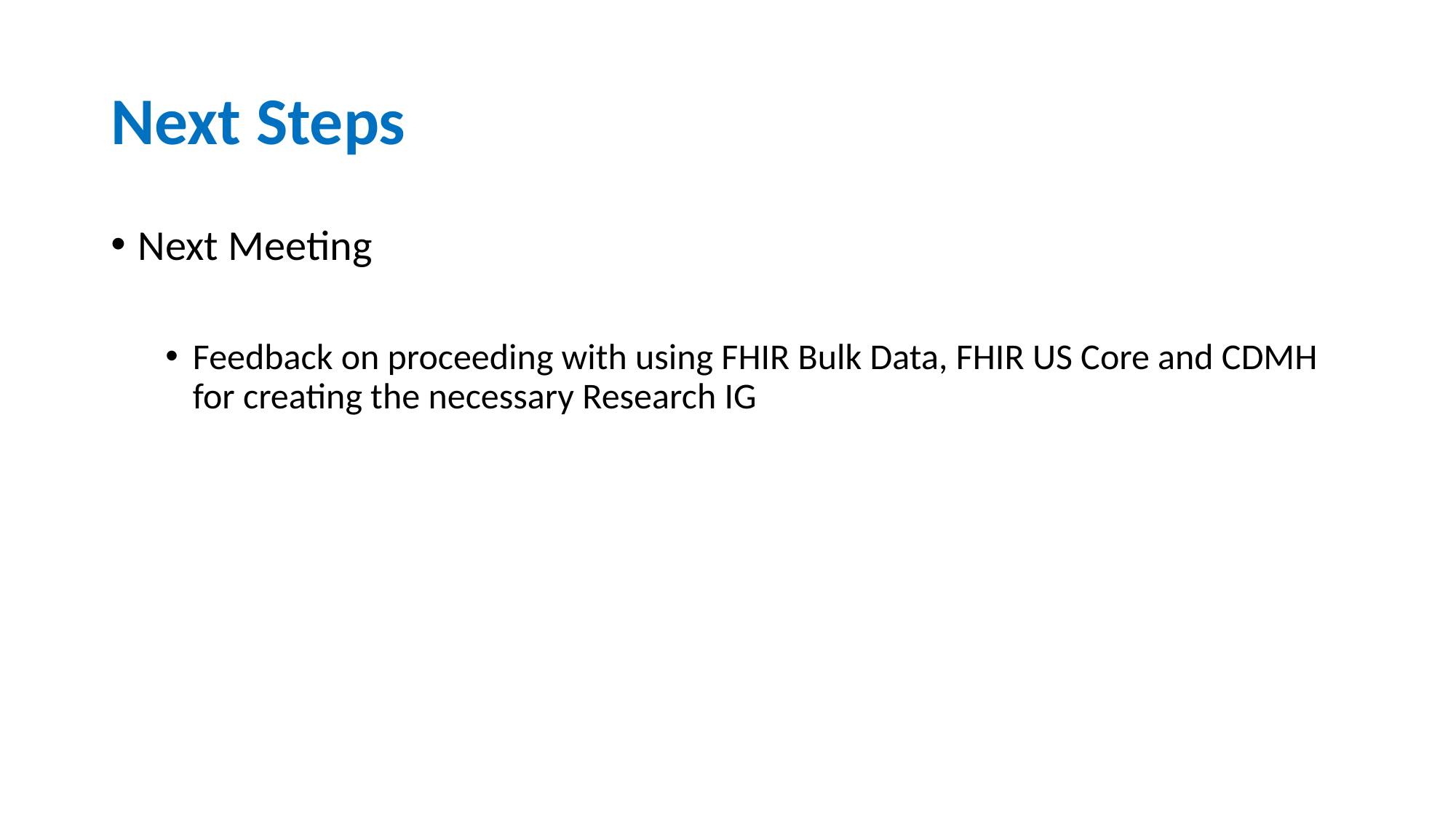

# Next Steps
Next Meeting

Feedback on proceeding with using FHIR Bulk Data, FHIR US Core and CDMH  for creating the necessary Research IG